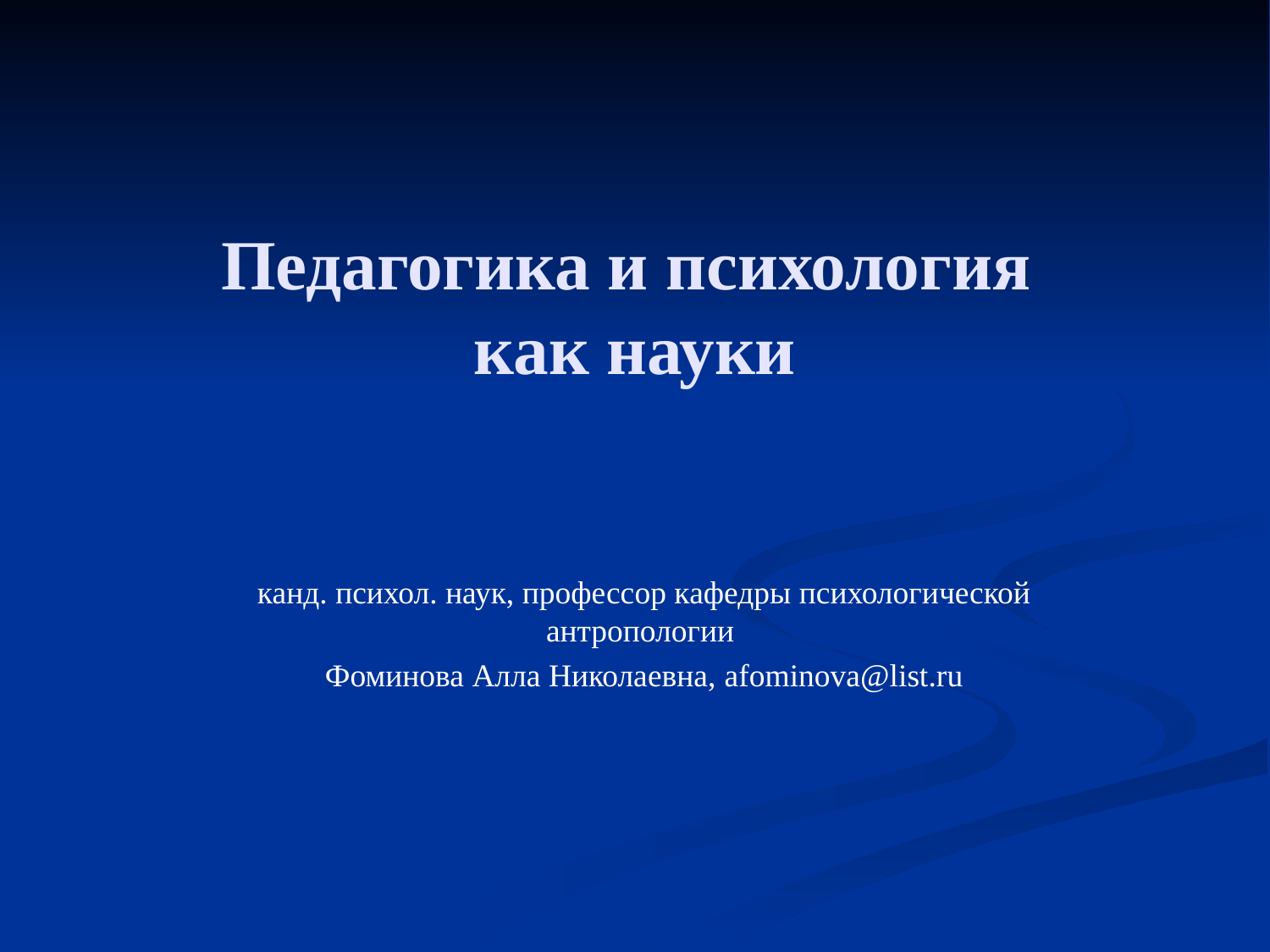

# Педагогика и психология как науки
канд. психол. наук, профессор кафедры психологической антропологии
Фоминова Алла Николаевна, afominova@list.ru